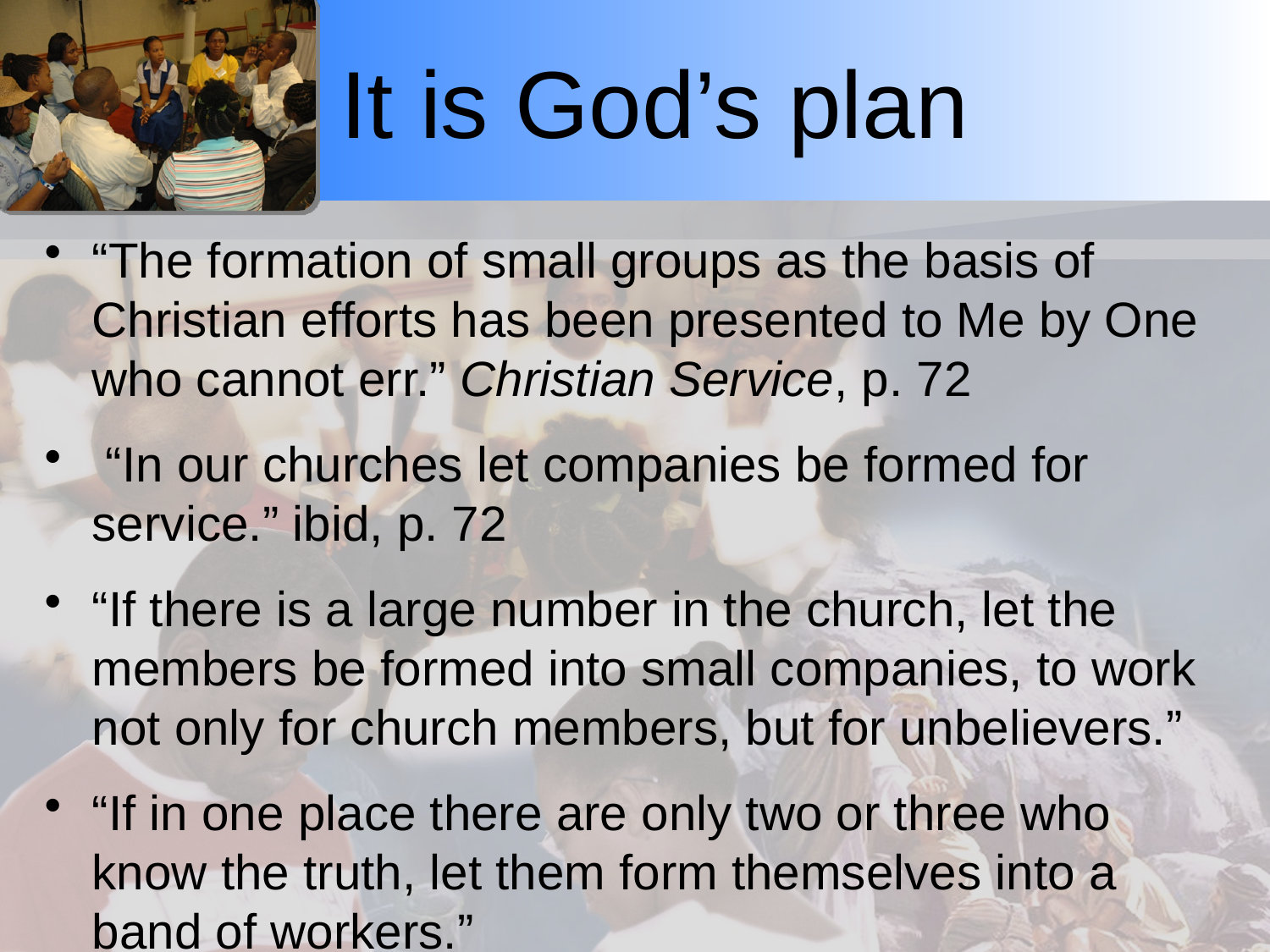

# It is God’s plan
“The formation of small groups as the basis of Christian efforts has been presented to Me by One who cannot err.” Christian Service, p. 72
 “In our churches let companies be formed for service.” ibid, p. 72
“If there is a large number in the church, let the members be formed into small companies, to work not only for church members, but for unbelievers.”
“If in one place there are only two or three who know the truth, let them form themselves into a band of workers.”